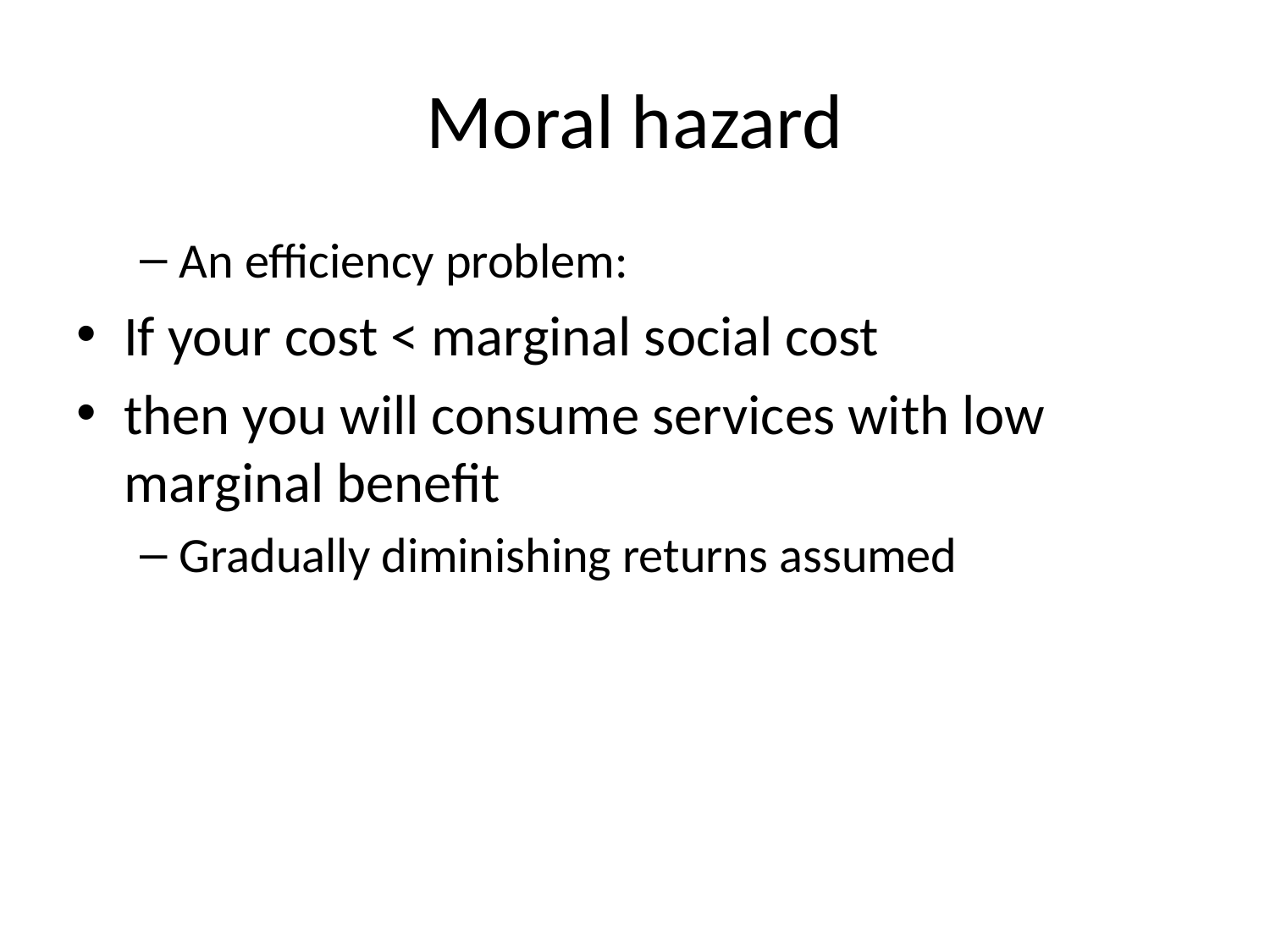

# Moral hazard
An efficiency problem:
If your cost < marginal social cost
then you will consume services with low marginal benefit
Gradually diminishing returns assumed